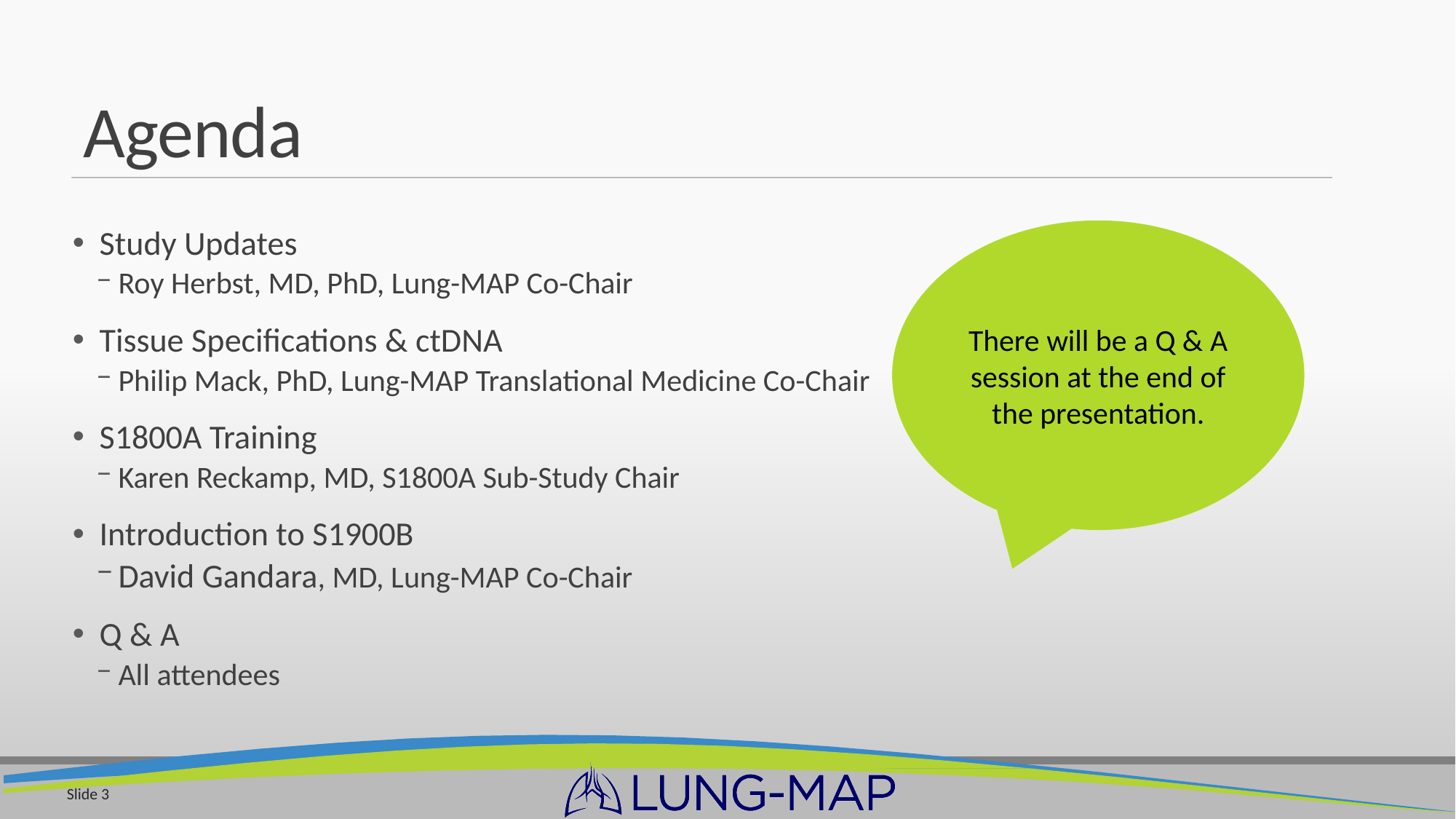

# Agenda
Study Updates
Roy Herbst, MD, PhD, Lung-MAP Co-Chair
Tissue Specifications & ctDNA
Philip Mack, PhD, Lung-MAP Translational Medicine Co-Chair
S1800A Training
Karen Reckamp, MD, S1800A Sub-Study Chair
Introduction to S1900B
David Gandara, MD, Lung-MAP Co-Chair
Q & A
All attendees
There will be a Q & A session at the end of the presentation.
Slide 3